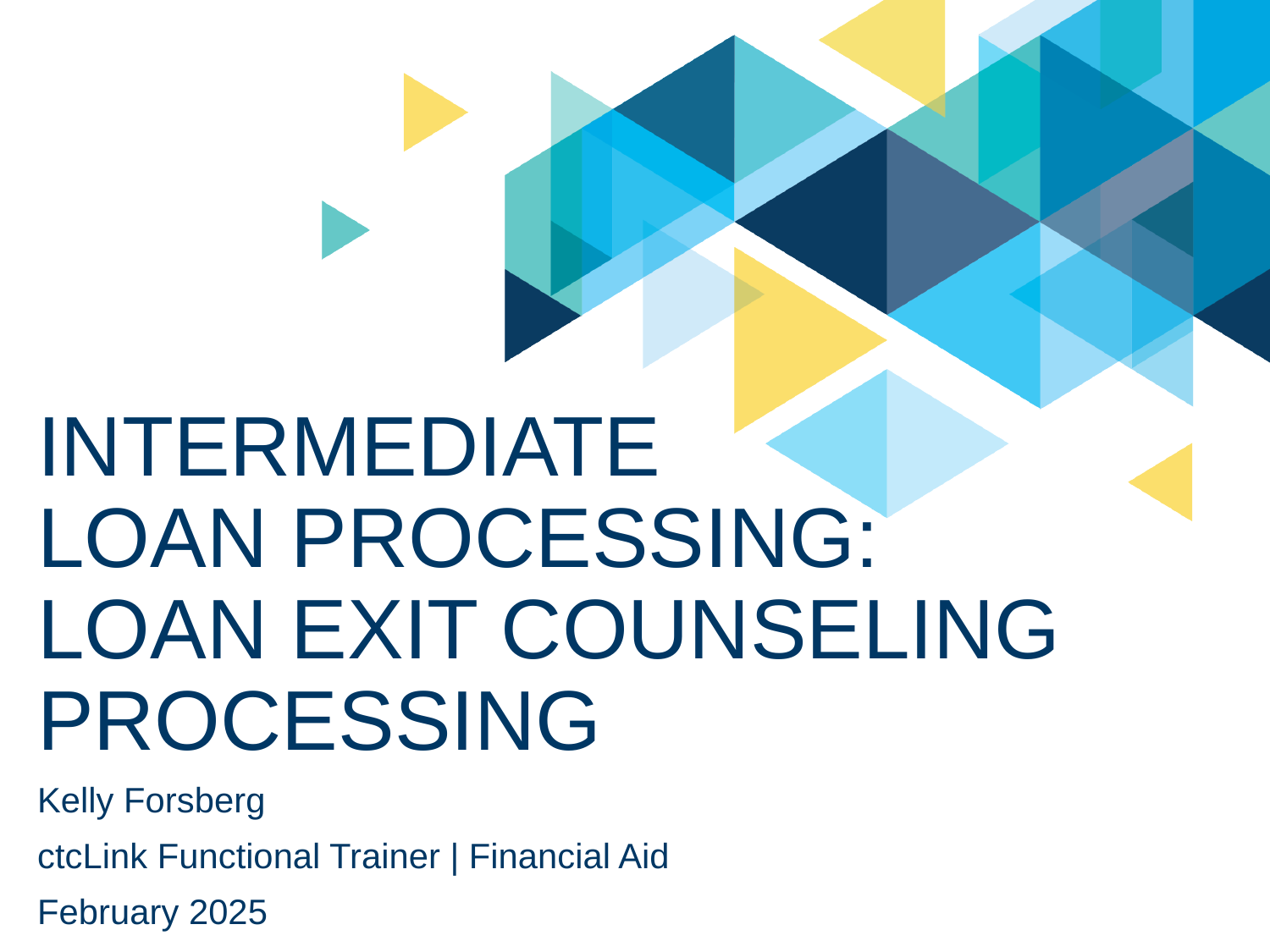

# Intermediate loan processing: loan exit counseling processing
Kelly Forsberg
ctcLink Functional Trainer | Financial Aid
February 2025